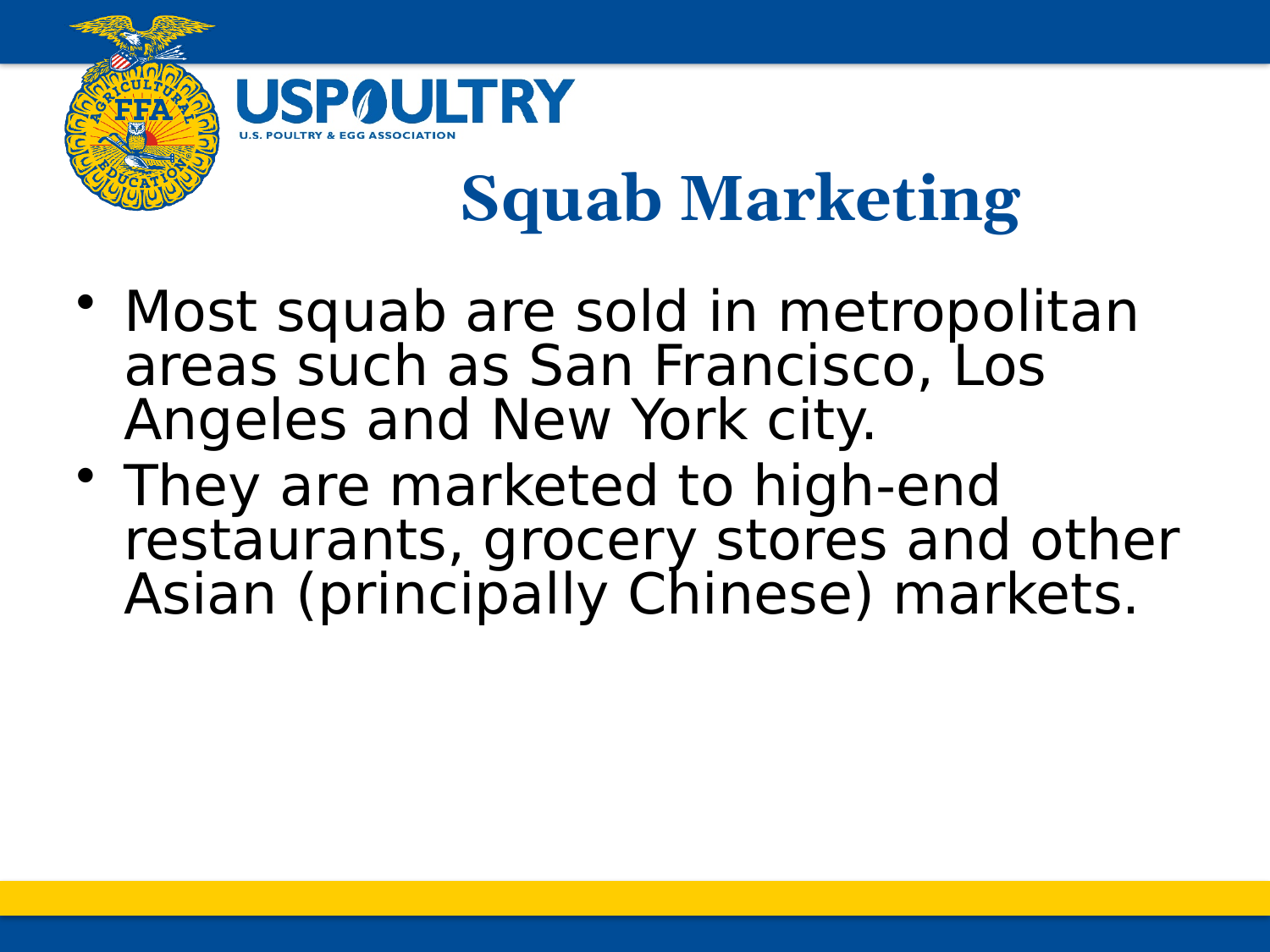

# Squab Marketing
Most squab are sold in metropolitan areas such as San Francisco, Los Angeles and New York city.
They are marketed to high-end restaurants, grocery stores and other Asian (principally Chinese) markets.